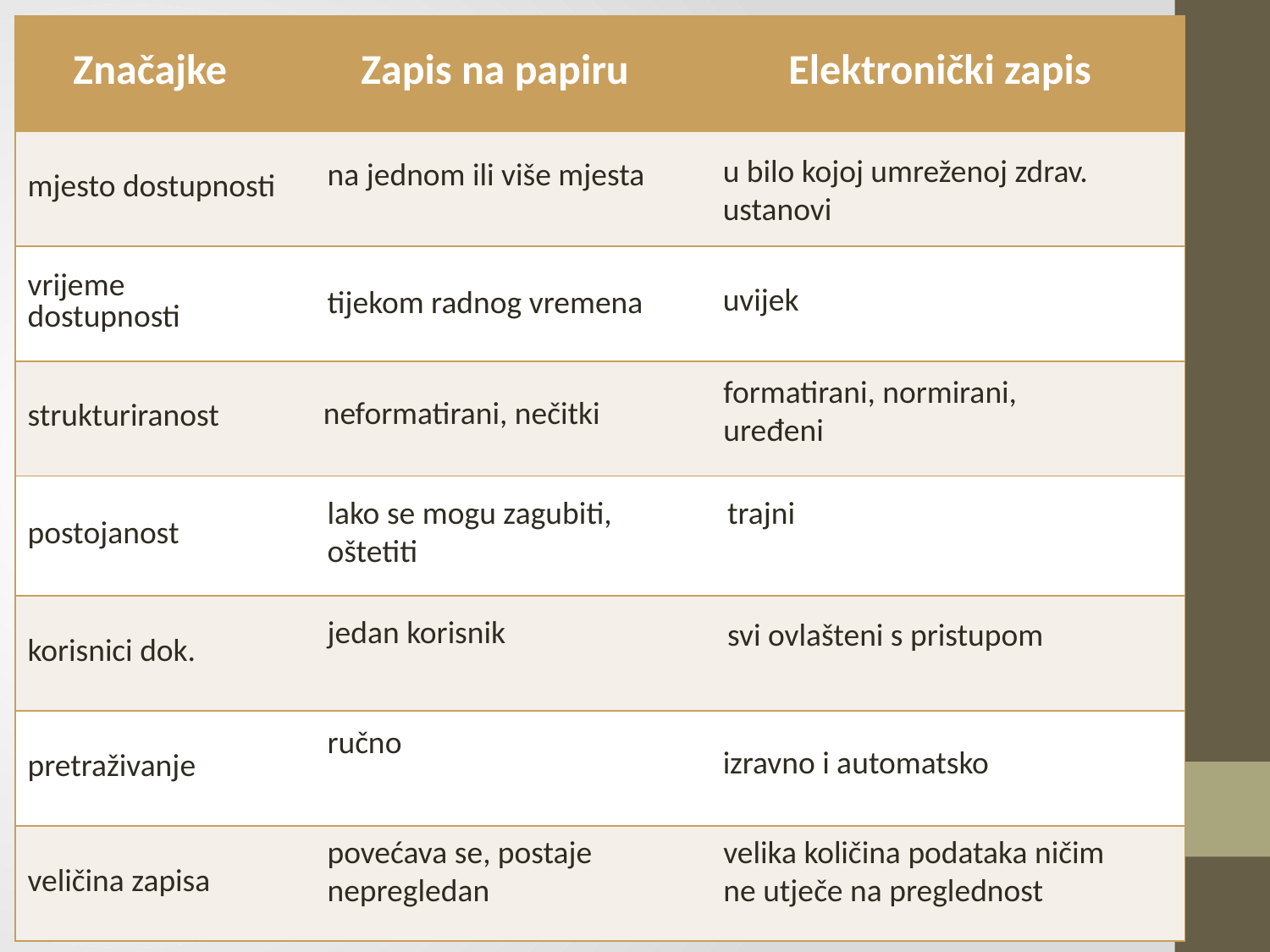

| Značajke | Zapis na papiru | Elektronički zapis |
| --- | --- | --- |
| mjesto dostupnosti |  |  |
| vrijeme dostupnosti |  |  |
| strukturiranost |  |  |
| postojanost |  |  |
| korisnici dok. |  |  |
| pretraživanje |  |  |
| veličina zapisa |  |  |
u bilo kojoj umreženoj zdrav. ustanovi

na jednom ili više mjesta

uvijek

tijekom radnog vremena

formatirani, normirani, uređeni

neformatirani, nečitki

lako se mogu zagubiti, oštetiti

trajni

jedan korisnik

svi ovlašteni s pristupom

ručno

izravno i automatsko

povećava se, postaje nepregledan

velika količina podataka ničim ne utječe na preglednost